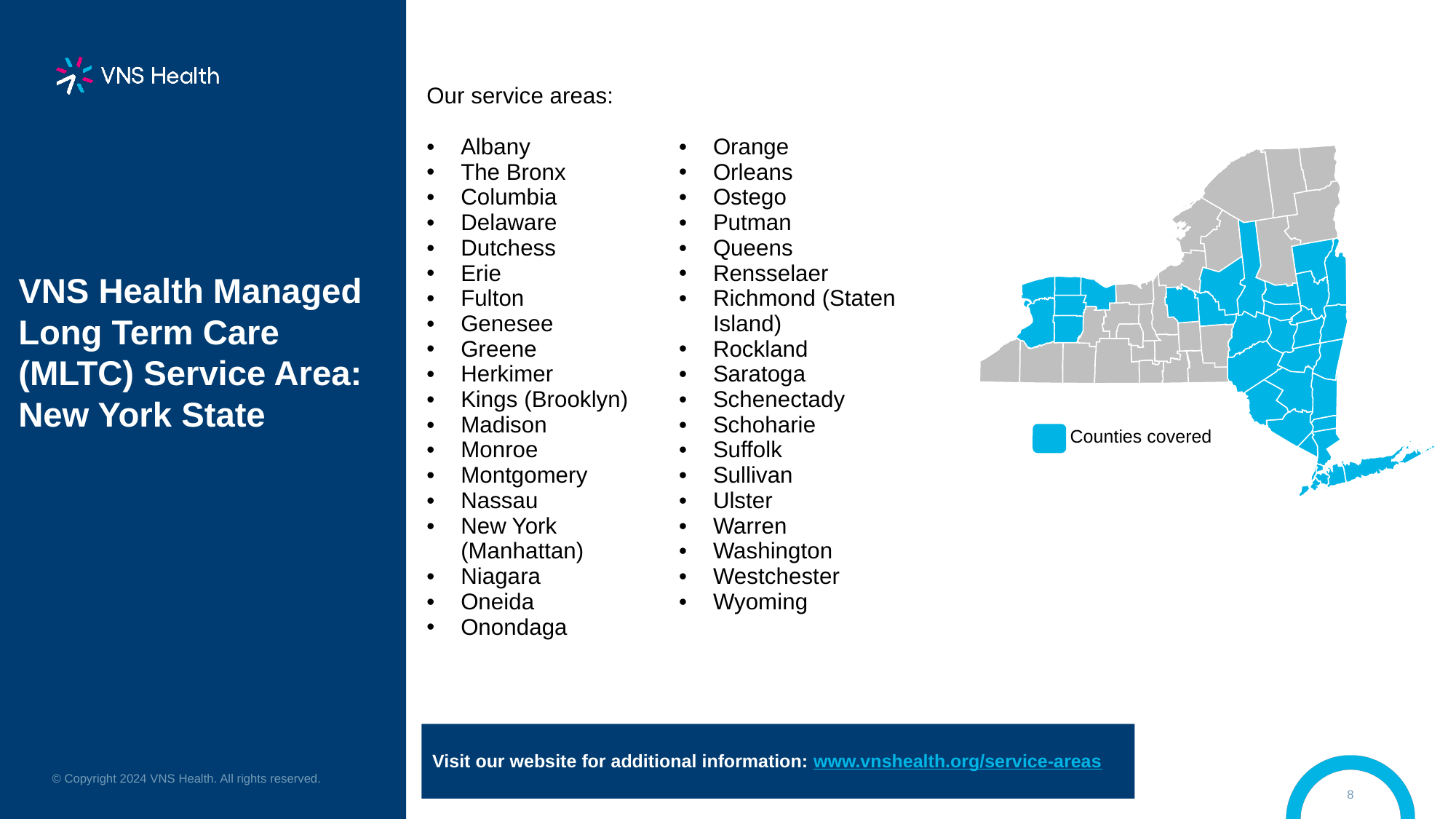

| Our service areas: Albany  The Bronx  Columbia  Delaware  Dutchess  Erie  Fulton  Genesee Greene  Herkimer  Kings (Brooklyn)  Madison  Monroe  Montgomery  Nassau  New York (Manhattan)  Niagara Oneida  Onondaga | Orange  Orleans Ostego  Putman  Queens Rensselaer  Richmond (Staten Island)  Rockland  Saratoga  Schenectady  Schoharie  Suffolk  Sullivan  Ulster  Warren  Washington  Westchester Wyoming Wyoming |
| --- | --- |

# VNS Health Managed Long Term Care (MLTC) Service Area: New York State
Counties covered

Visit our website for additional information: www.vnshealth.org/service-areas
© Copyright 2024 VNS Health. All rights reserved.
8